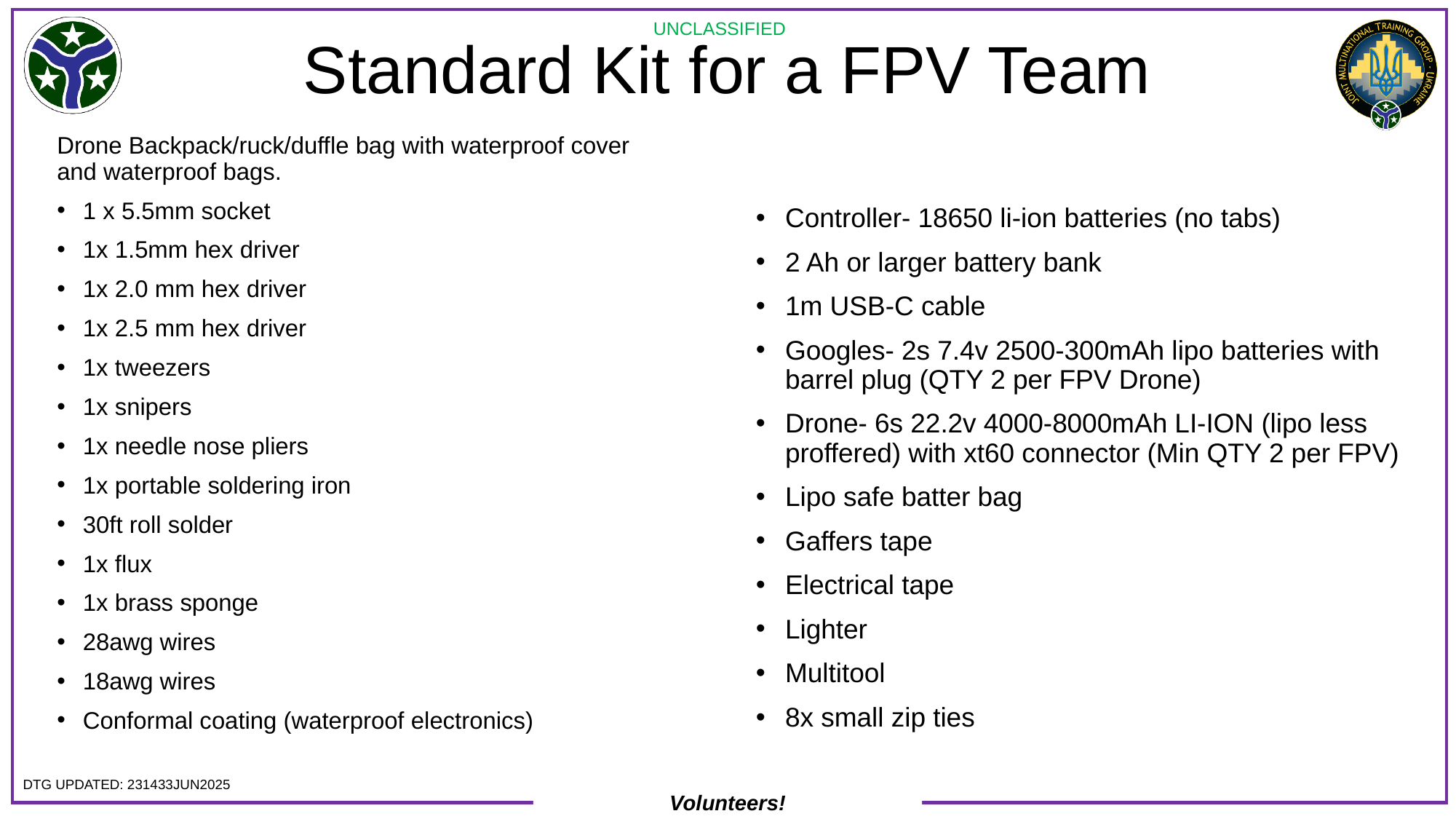

# Standard Kit for a FPV Team
Drone Backpack/ruck/duffle bag with waterproof cover and waterproof bags.
1 x 5.5mm socket
1x 1.5mm hex driver
1x 2.0 mm hex driver
1x 2.5 mm hex driver
1x tweezers
1x snipers
1x needle nose pliers
1x portable soldering iron
30ft roll solder
1x flux
1x brass sponge
28awg wires
18awg wires
Conformal coating (waterproof electronics)

Controller- 18650 li-ion batteries (no tabs)
2 Ah or larger battery bank
1m USB-C cable
Googles- 2s 7.4v 2500-300mAh lipo batteries with barrel plug (QTY 2 per FPV Drone)
Drone- 6s 22.2v 4000-8000mAh LI-ION (lipo less proffered) with xt60 connector (Min QTY 2 per FPV)
Lipo safe batter bag
Gaffers tape
Electrical tape
Lighter
Multitool
8x small zip ties